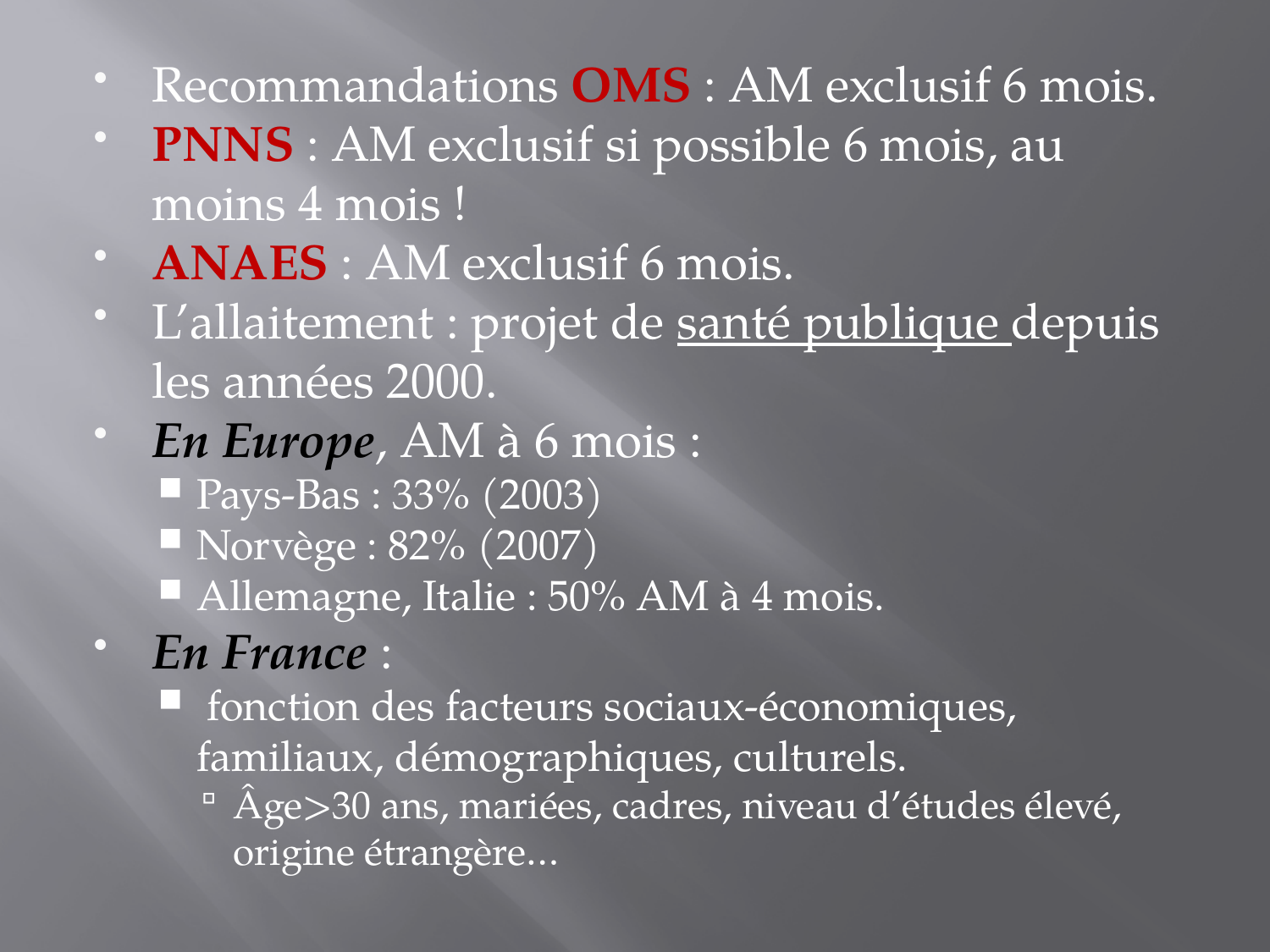

Recommandations OMS : AM exclusif 6 mois.
PNNS : AM exclusif si possible 6 mois, au moins 4 mois !
ANAES : AM exclusif 6 mois.
L’allaitement : projet de santé publique depuis les années 2000.
En Europe, AM à 6 mois :
Pays-Bas : 33% (2003)
Norvège : 82% (2007)
Allemagne, Italie : 50% AM à 4 mois.
En France :
 fonction des facteurs sociaux-économiques, familiaux, démographiques, culturels.
Âge>30 ans, mariées, cadres, niveau d’études élevé, origine étrangère…